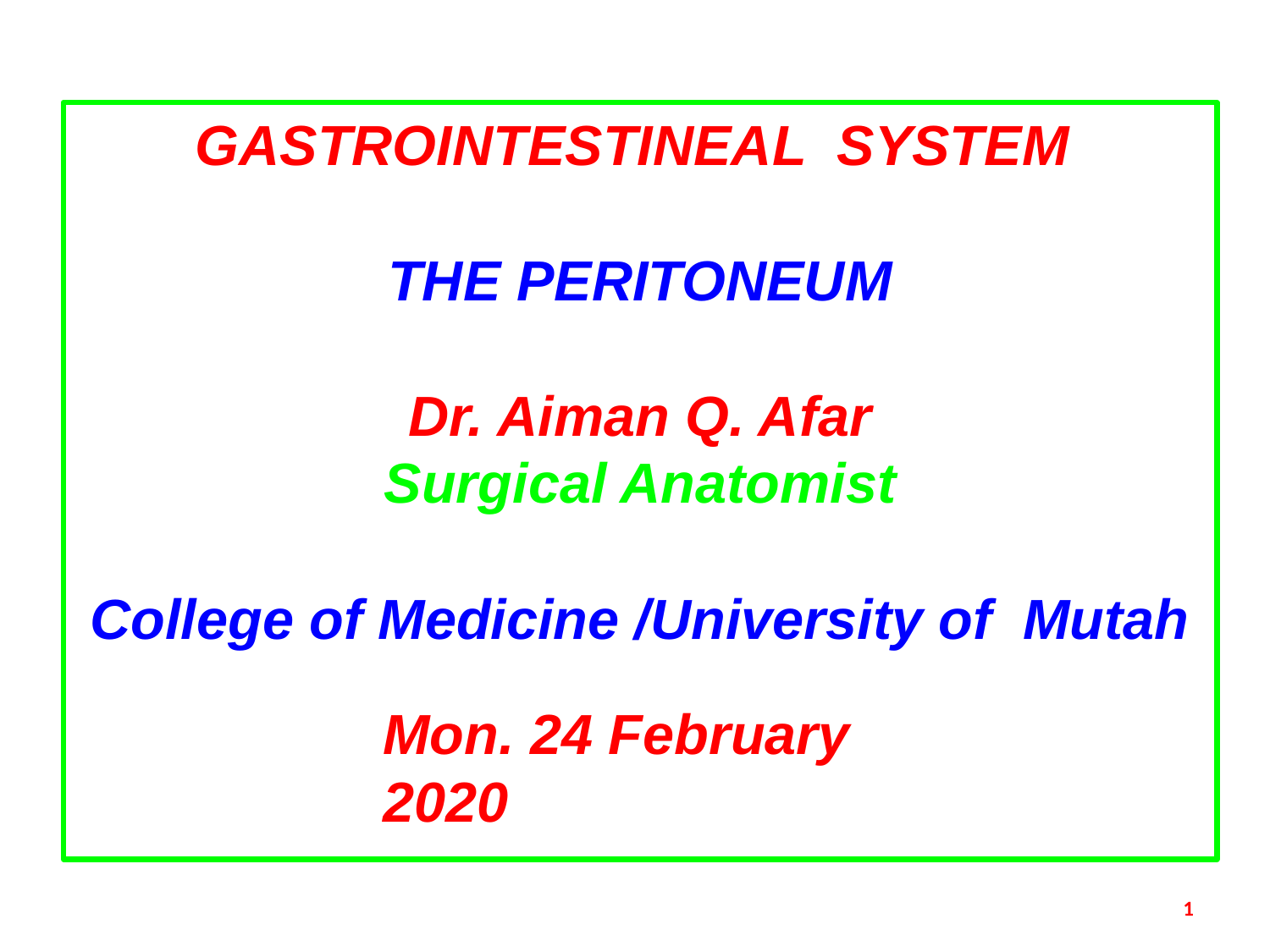

GASTROINTESTINEAL  SYSTEM

THE PERITONEUM

Dr. Aiman Q. Afar
Surgical Anatomist

College of Medicine /University of  Mutah

Mon. 24 February 2020
1